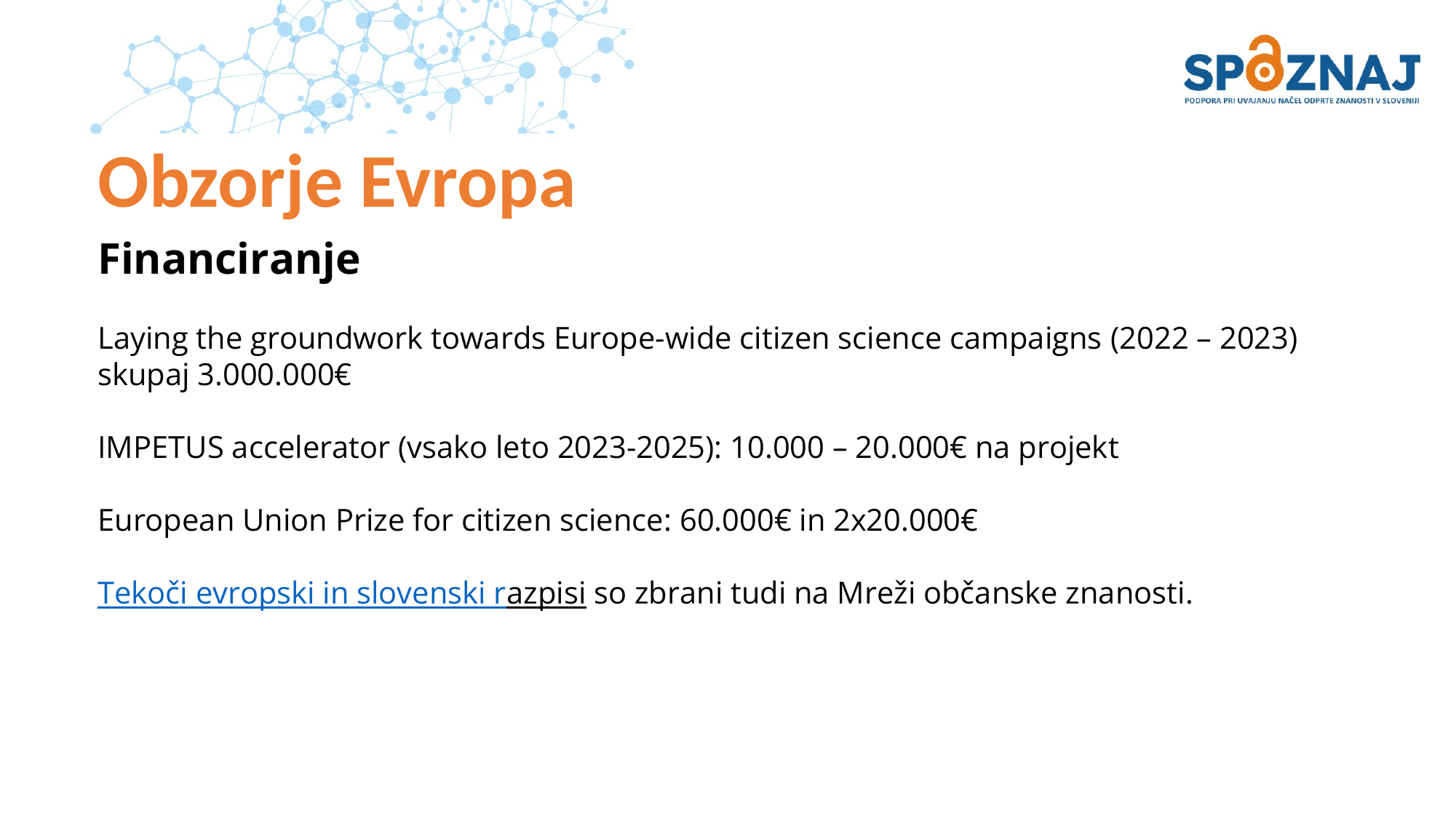

# Obzorje Evropa
Financiranje

Laying the groundwork towards Europe-wide citizen science campaigns (2022 – 2023) skupaj 3.000.000€
IMPETUS accelerator (vsako leto 2023-2025): 10.000 – 20.000€ na projekt

European Union Prize for citizen science: 60.000€ in 2x20.000€

Tekoči evropski in slovenski razpisi so zbrani tudi na Mreži občanske znanosti.